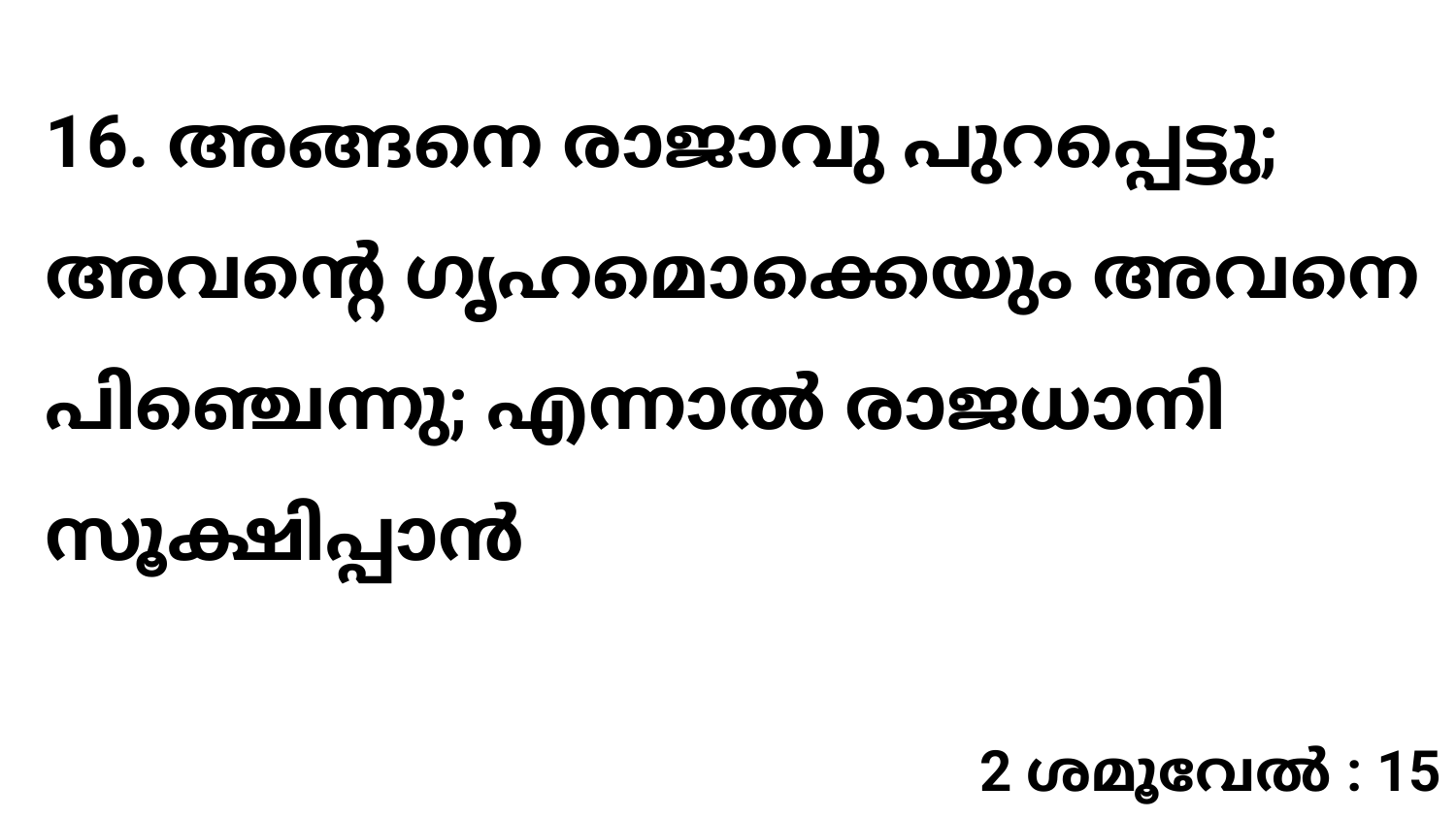

16. അങ്ങനെ രാജാവു പുറപ്പെട്ടു; അവന്റെ ഗൃഹമൊക്കെയും അവനെ പിഞ്ചെന്നു; എന്നാൽ രാജധാനി സൂക്ഷിപ്പാൻ
2 ശമൂവേൽ : 15